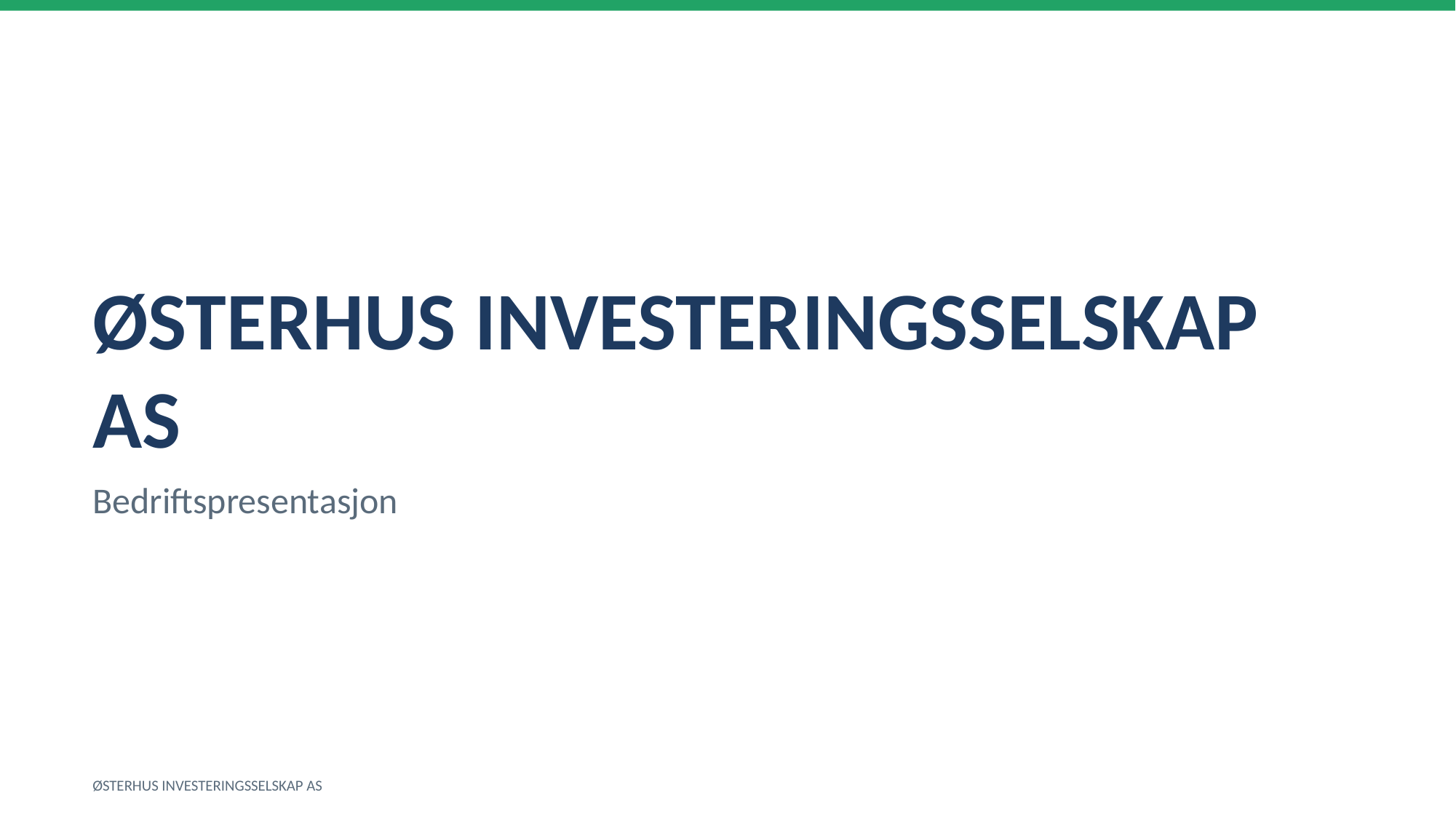

ØSTERHUS INVESTERINGSSELSKAP AS
Bedriftspresentasjon
ØSTERHUS INVESTERINGSSELSKAP AS